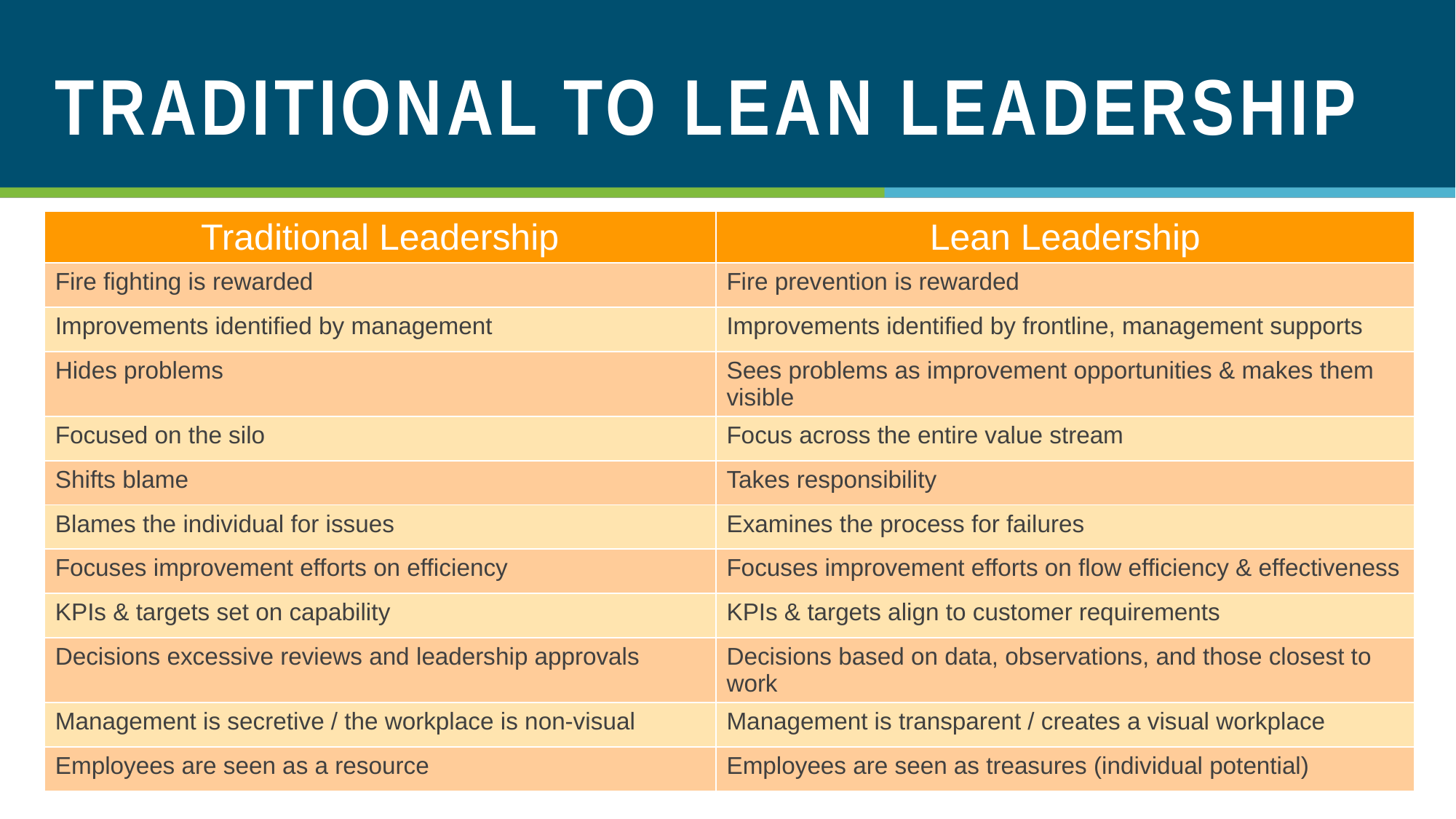

Traditional to Lean Leadership
| Traditional Leadership | Lean Leadership |
| --- | --- |
| Fire fighting is rewarded | Fire prevention is rewarded |
| Improvements identified by management | Improvements identified by frontline, management supports |
| Hides problems | Sees problems as improvement opportunities & makes them visible |
| Focused on the silo | Focus across the entire value stream |
| Shifts blame | Takes responsibility |
| Blames the individual for issues | Examines the process for failures |
| Focuses improvement efforts on efficiency | Focuses improvement efforts on flow efficiency & effectiveness |
| KPIs & targets set on capability | KPIs & targets align to customer requirements |
| Decisions excessive reviews and leadership approvals | Decisions based on data, observations, and those closest to work |
| Management is secretive / the workplace is non-visual | Management is transparent / creates a visual workplace |
| Employees are seen as a resource | Employees are seen as treasures (individual potential) |